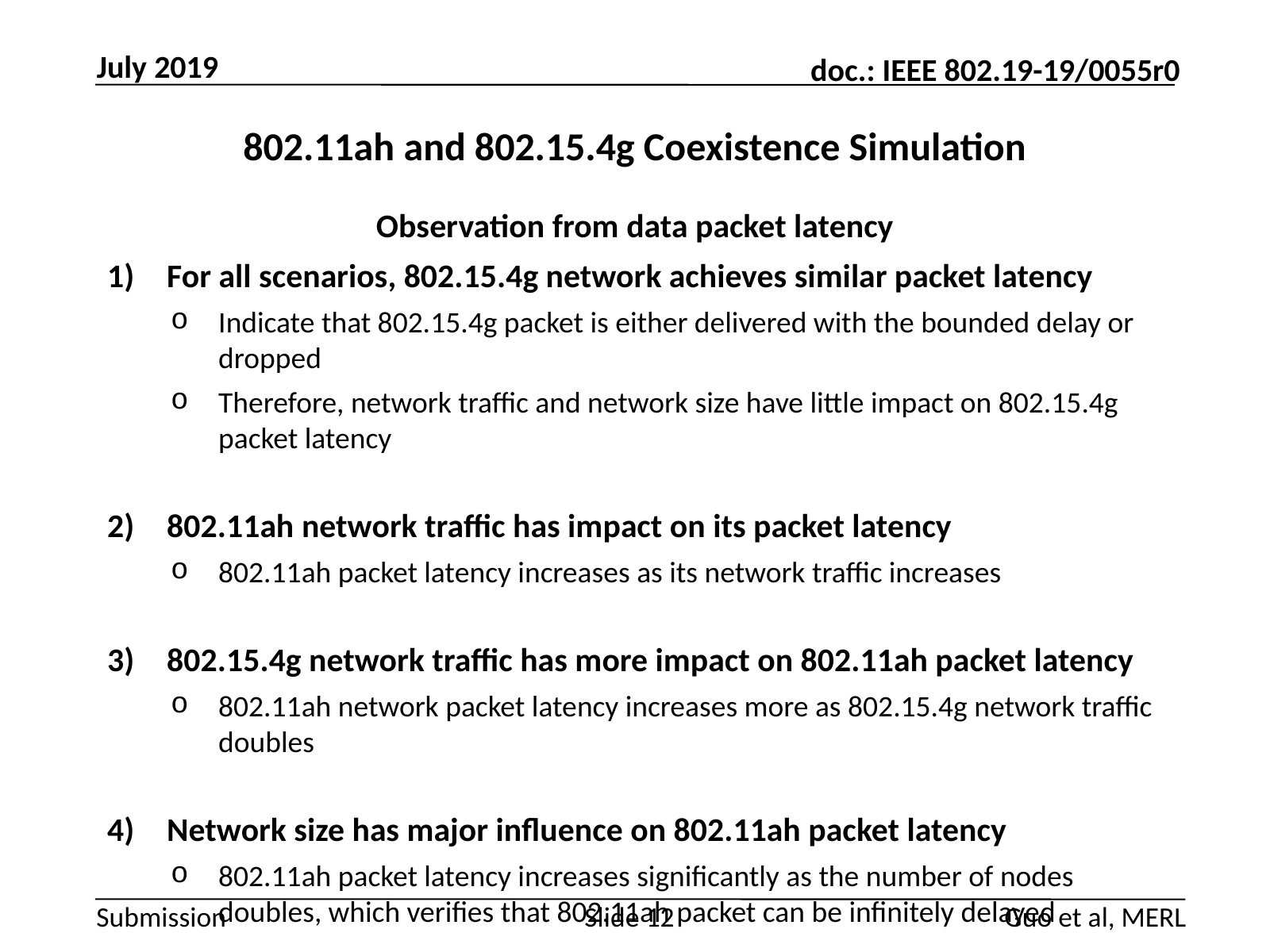

July 2019
# 802.11ah and 802.15.4g Coexistence Simulation

Observation from data packet latency
For all scenarios, 802.15.4g network achieves similar packet latency
Indicate that 802.15.4g packet is either delivered with the bounded delay or dropped
Therefore, network traffic and network size have little impact on 802.15.4g packet latency

802.11ah network traffic has impact on its packet latency
802.11ah packet latency increases as its network traffic increases

802.15.4g network traffic has more impact on 802.11ah packet latency
802.11ah network packet latency increases more as 802.15.4g network traffic doubles

Network size has major influence on 802.11ah packet latency
802.11ah packet latency increases significantly as the number of nodes doubles, which verifies that 802.11ah packet can be infinitely delayed
Guo et al, MERL
Slide 12